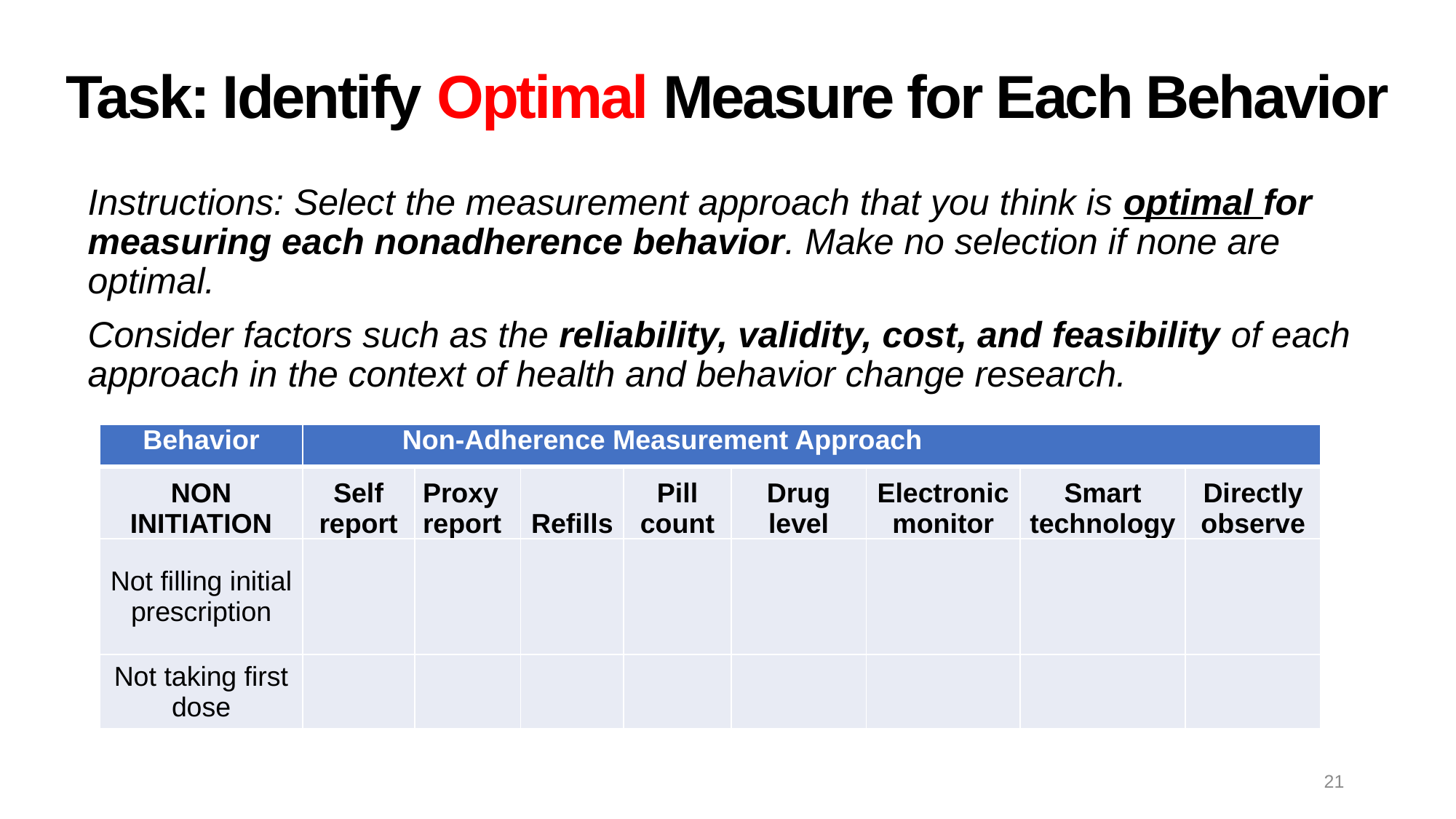

# Task: Identify Optimal Measure for Each Behavior
Instructions: Select the measurement approach that you think is optimal for measuring each nonadherence behavior. Make no selection if none are optimal.
Consider factors such as the reliability, validity, cost, and feasibility of each approach in the context of health and behavior change research.
| Behavior | Non-Adherence Measurement Approach |  |  |  |  |  |  |  |
| --- | --- | --- | --- | --- | --- | --- | --- | --- |
| NON INITIATION | Self report | Proxy report | Refills | Pill count | Drug level | Electronic monitor | Smart technology | Directly observe |
| Not filling initial prescription |  |  |  |  |  |  |  |  |
| Not taking first dose |  |  |  |  |  |  |  |  |
21